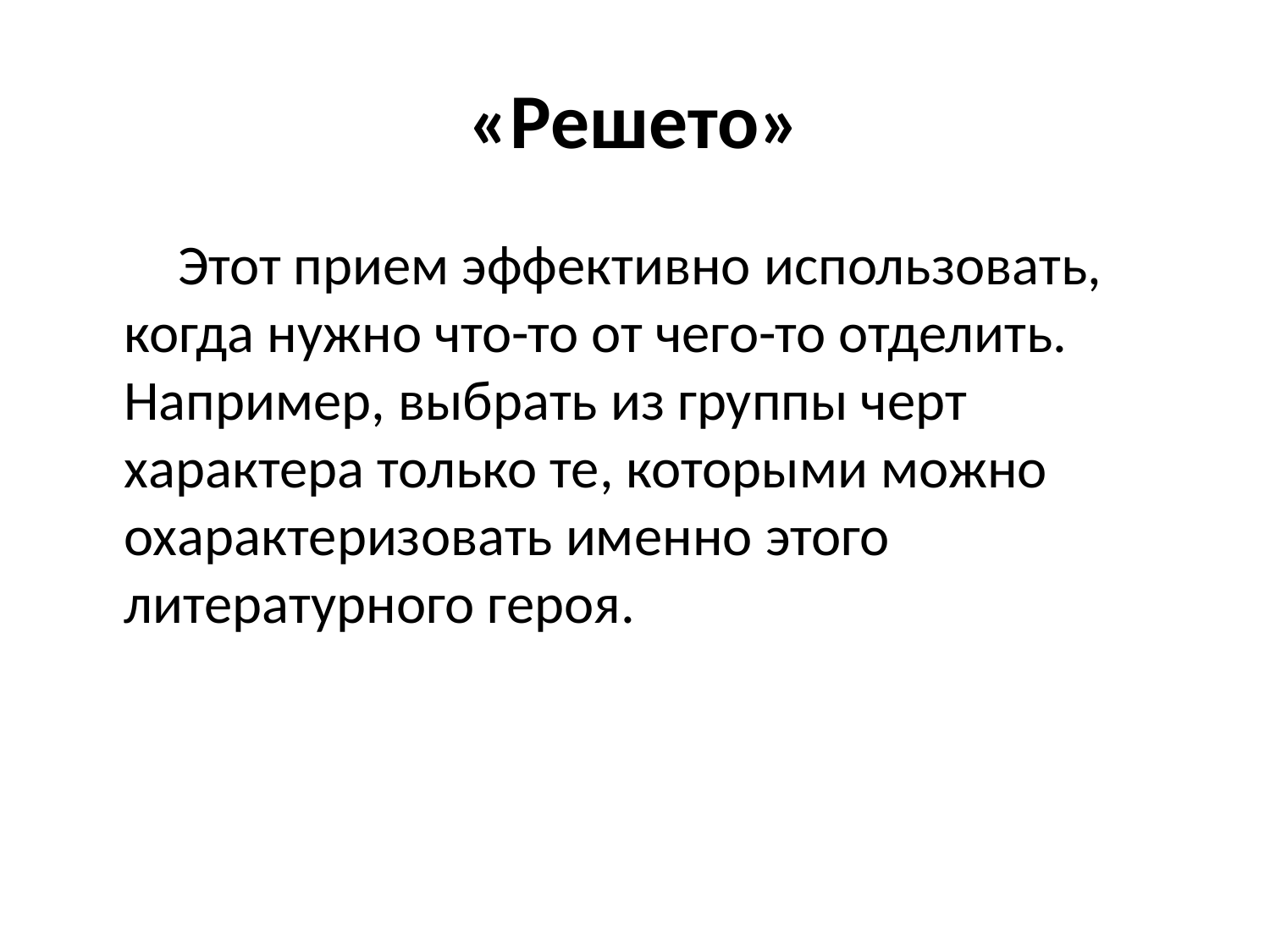

# «Решето»
        Этот прием эффективно использовать, когда нужно что-то от чего-то отделить. Например, выбрать из группы черт характера только те, которыми можно охарактеризовать именно этого литературного героя.